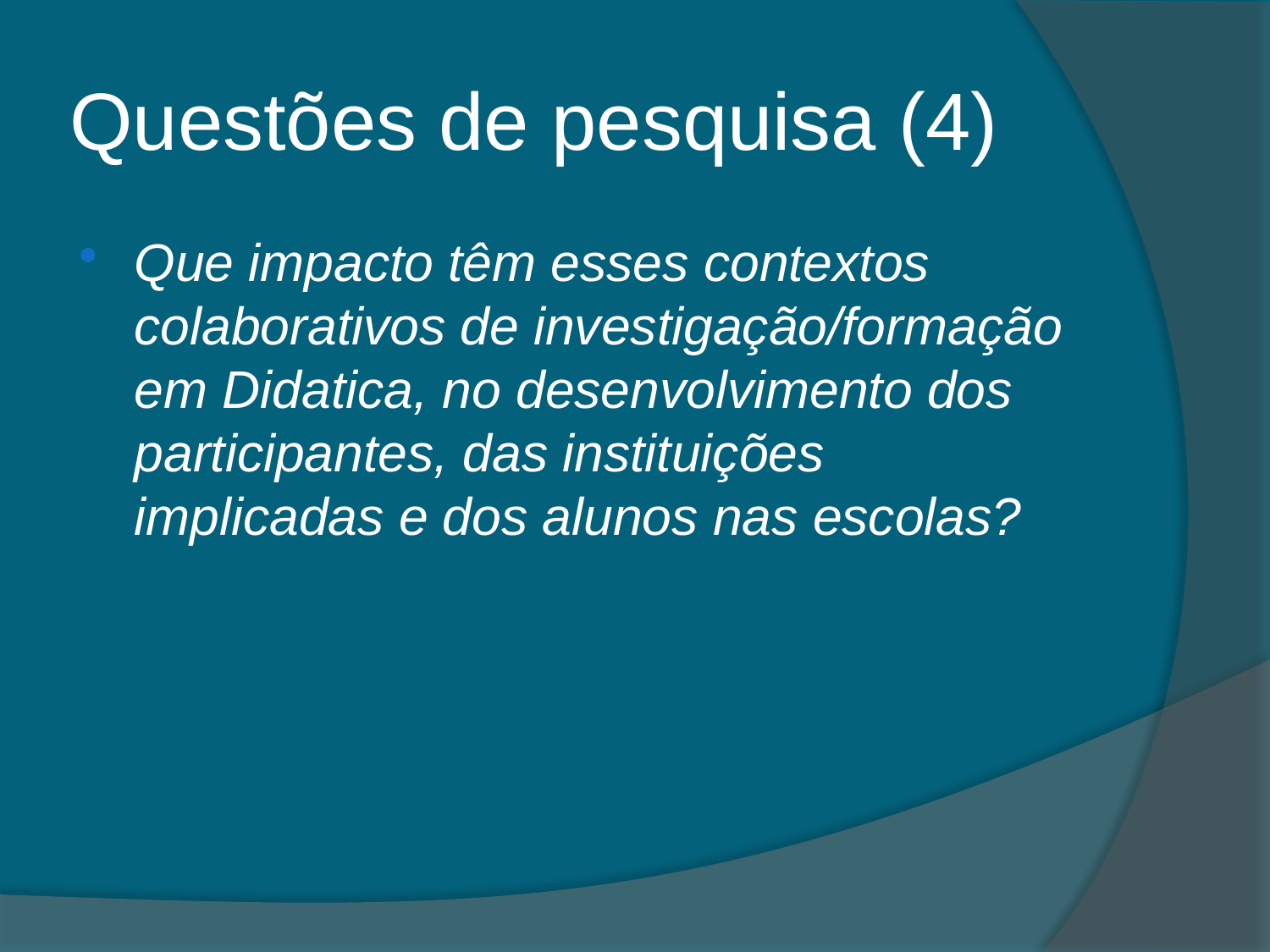

# Questões de pesquisa (4)
Que impacto têm esses contextos colaborativos de investigação/formação em Didatica, no desenvolvimento dos participantes, das instituições implicadas e dos alunos nas escolas?